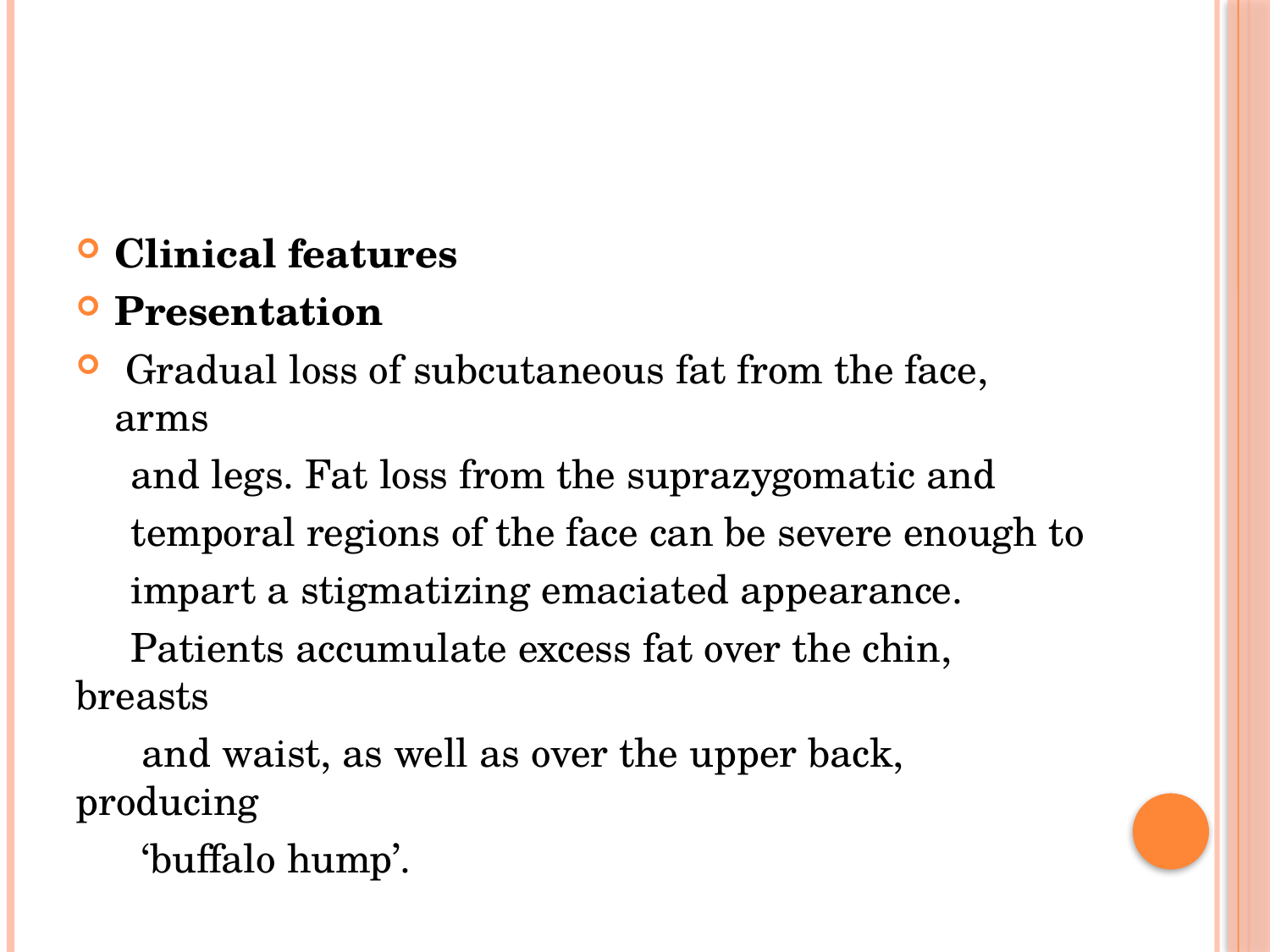

#
Clinical features
Presentation
 Gradual loss of subcutaneous fat from the face, arms
     and legs. Fat loss from the suprazygomatic and
     temporal regions of the face can be severe enough to
     impart a stigmatizing emaciated appearance.
     Patients accumulate excess fat over the chin, breasts
      and waist, as well as over the upper back, producing
      ‘buffalo hump’.